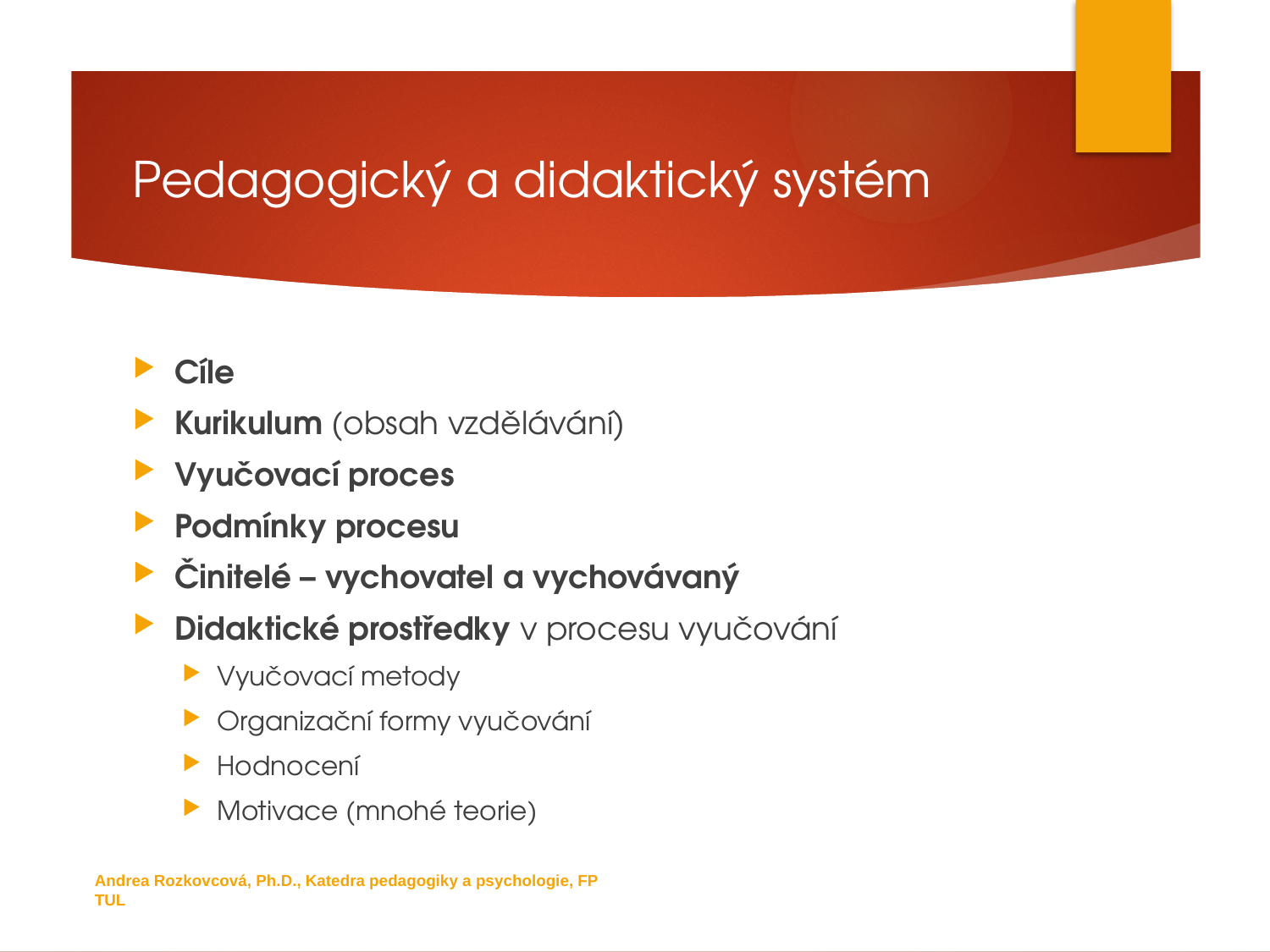

# Pedagogický a didaktický systém
Cíle
Kurikulum (obsah vzdělávání)
Vyučovací proces
Podmínky procesu
Činitelé – vychovatel a vychovávaný
Didaktické prostředky v procesu vyučování
Vyučovací metody
Organizační formy vyučování
Hodnocení
Motivace (mnohé teorie)

Andrea Rozkovcová, Ph.D., Katedra pedagogiky a psychologie, FP TUL